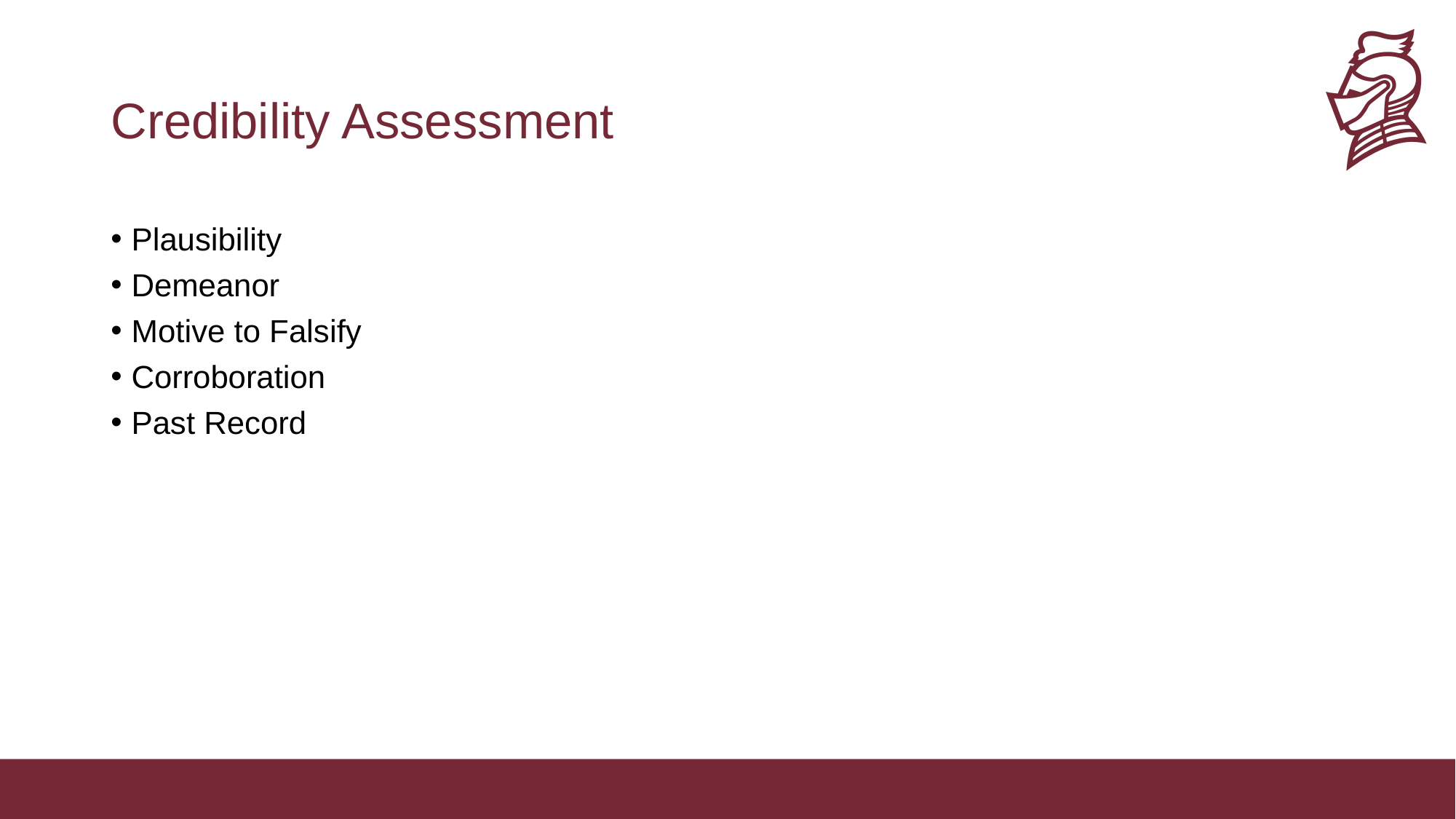

# Credibility Assessment
Plausibility
Demeanor
Motive to Falsify
Corroboration
Past Record